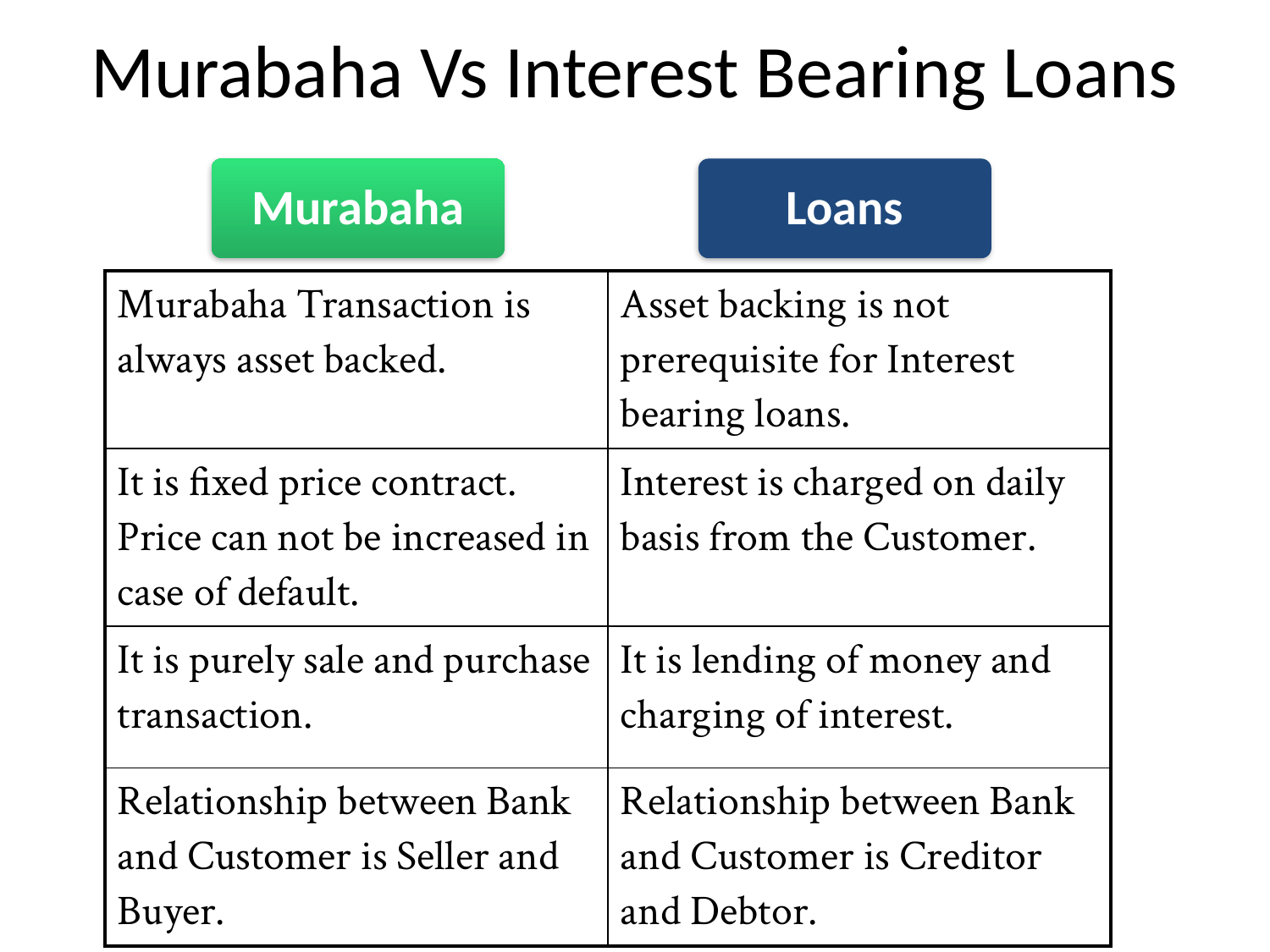

# Murabaha Vs Interest Bearing Loans

Murabaha

Loans
| Murabaha Transaction is always asset backed. | Asset backing is not prerequisite for Interest bearing loans. |
| --- | --- |
| It is fixed price contract. Price can not be increased in case of default. | Interest is charged on daily basis from the Customer. |
| It is purely sale and purchase transaction. | It is lending of money and charging of interest. |
| Relationship between Bank and Customer is Seller and Buyer. | Relationship between Bank and Customer is Creditor and Debtor. |